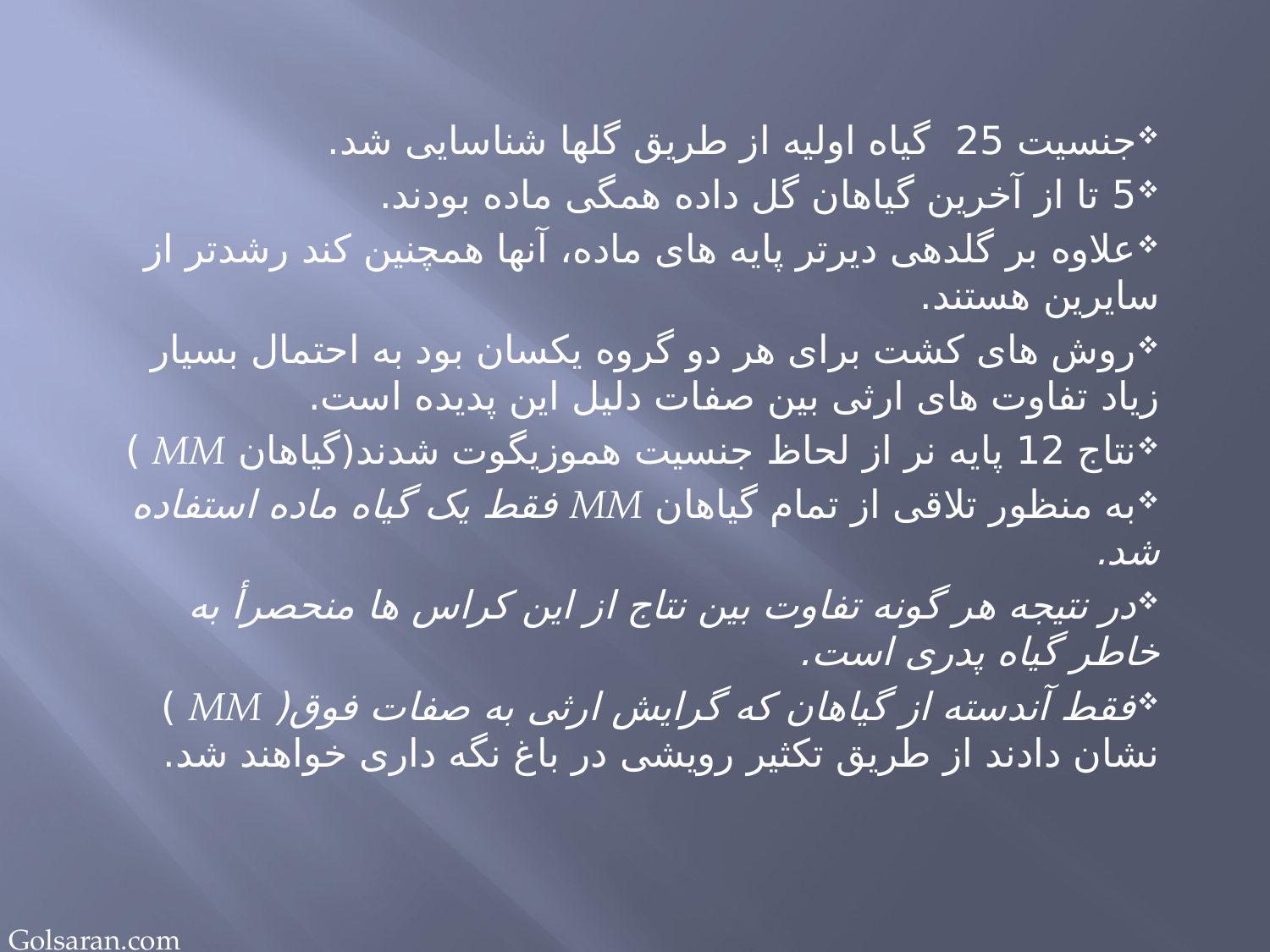

جنسیت 25  گیاه اولیه از طریق گلها شناسایی شد.
5 تا از آخرین گیاهان گل داده همگی ماده بودند.
علاوه بر گلدهی دیرتر پایه های ماده، آنها همچنین کند رشدتر از سایرین هستند.
روش های کشت برای هر دو گروه یکسان بود به احتمال بسیار زیاد تفاوت های ارثی بین صفات دلیل این پدیده است.
نتاج 12 پایه نر از لحاظ جنسیت هموزیگوت شدند(گیاهان MM )
به منظور تلاقی از تمام گیاهان MM فقط یک گیاه ماده استفاده شد.
در نتیجه هر گونه تفاوت بین نتاج از این کراس ها منحصرأ به خاطر گیاه پدری است.
فقط آندسته از گیاهان که گرایش ارثی به صفات فوق( MM ) نشان دادند از طریق تکثیر رویشی در باغ نگه داری خواهند شد.

#
Golsaran.com